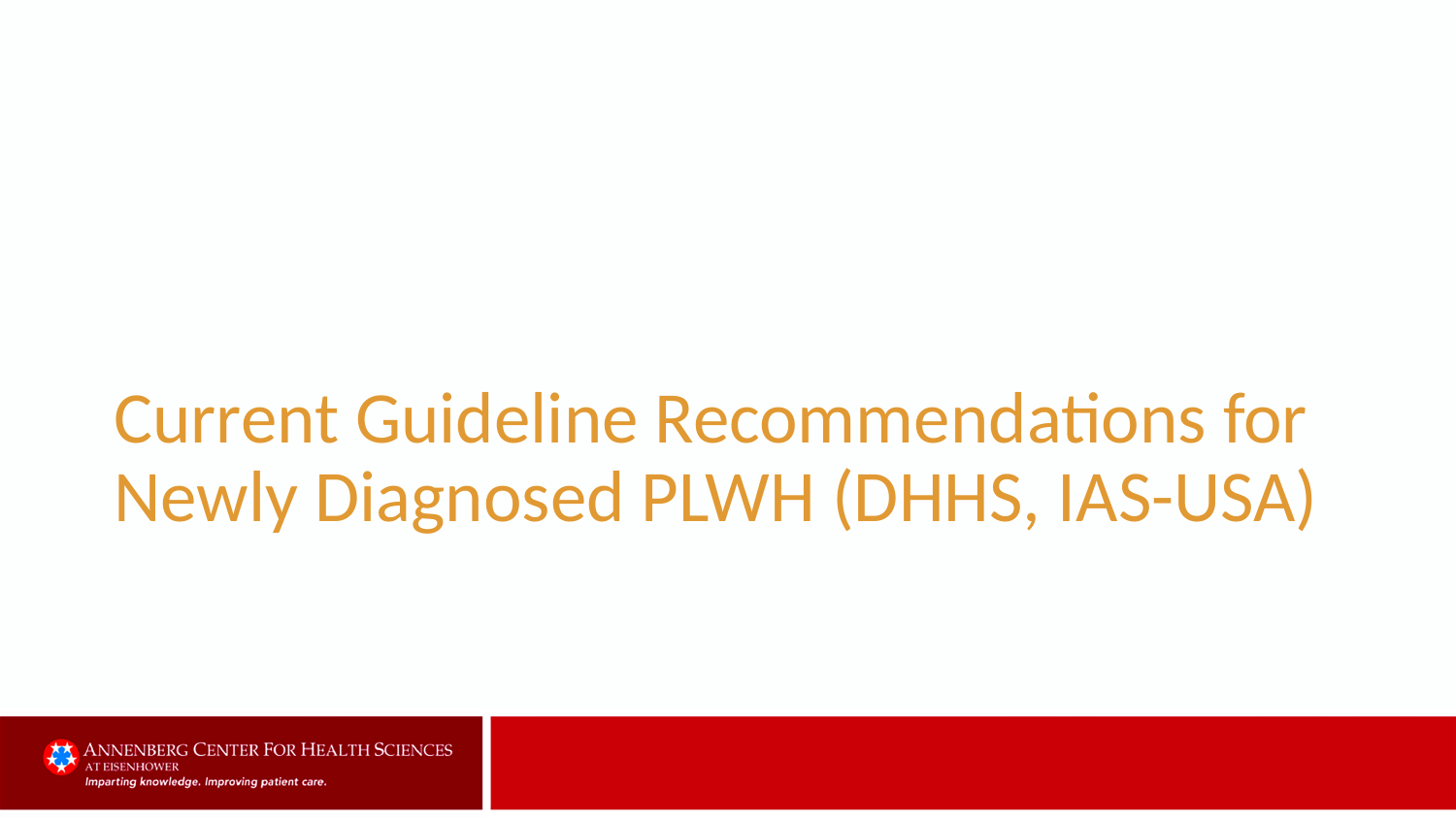

# Current Guideline Recommendations for Newly Diagnosed PLWH (DHHS, IAS-USA)